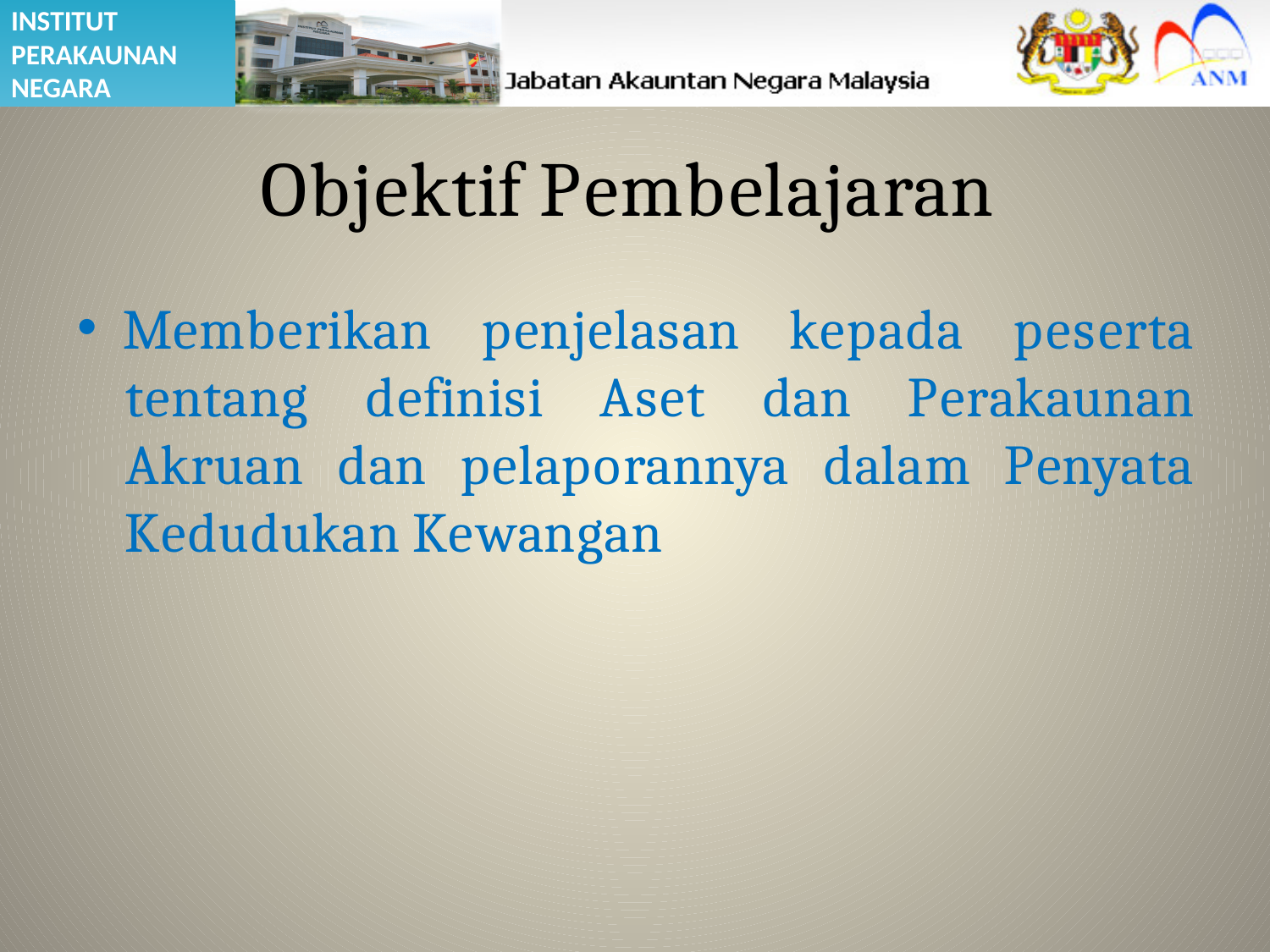

# Objektif Pembelajaran
Memberikan penjelasan kepada peserta tentang definisi Aset dan Perakaunan Akruan dan pelaporannya dalam Penyata Kedudukan Kewangan